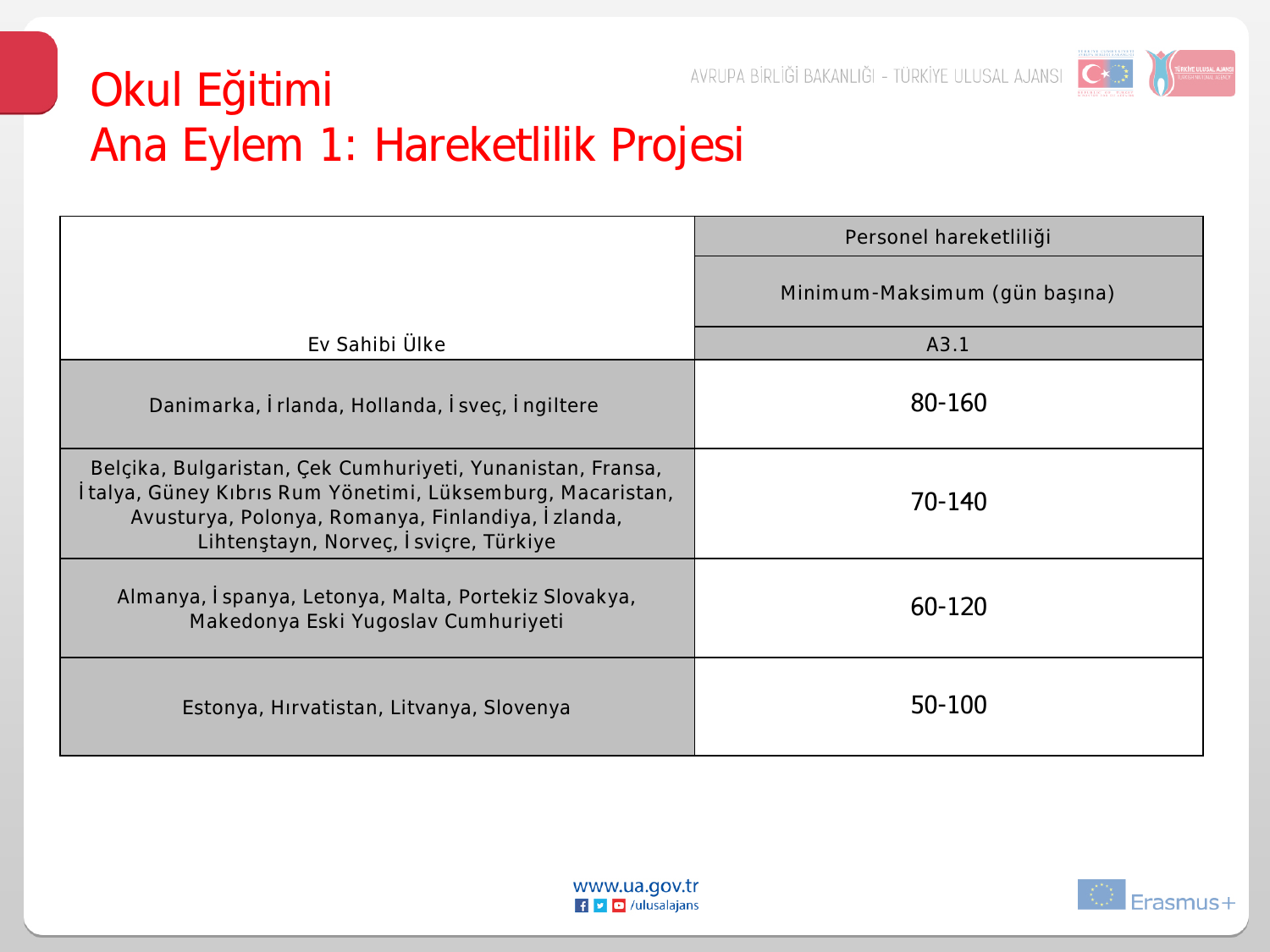

Okul Eğitimi
Ana Eylem 1: Hareketlilik Projesi
|  | Personel hareketliliği |
| --- | --- |
|  | Minimum-Maksimum (gün başına) |
| Ev Sahibi Ülke | A3.1 |
| Danimarka, İrlanda, Hollanda, İsveç, İngiltere | 80-160 |
| Belçika, Bulgaristan, Çek Cumhuriyeti, Yunanistan, Fransa, İtalya, Güney Kıbrıs Rum Yönetimi, Lüksemburg, Macaristan, Avusturya, Polonya, Romanya, Finlandiya, İzlanda, Lihtenştayn, Norveç, İsviçre, Türkiye | 70-140 |
| Almanya, İspanya, Letonya, Malta, Portekiz Slovakya, Makedonya Eski Yugoslav Cumhuriyeti | 60-120 |
| Estonya, Hırvatistan, Litvanya, Slovenya | 50-100 |